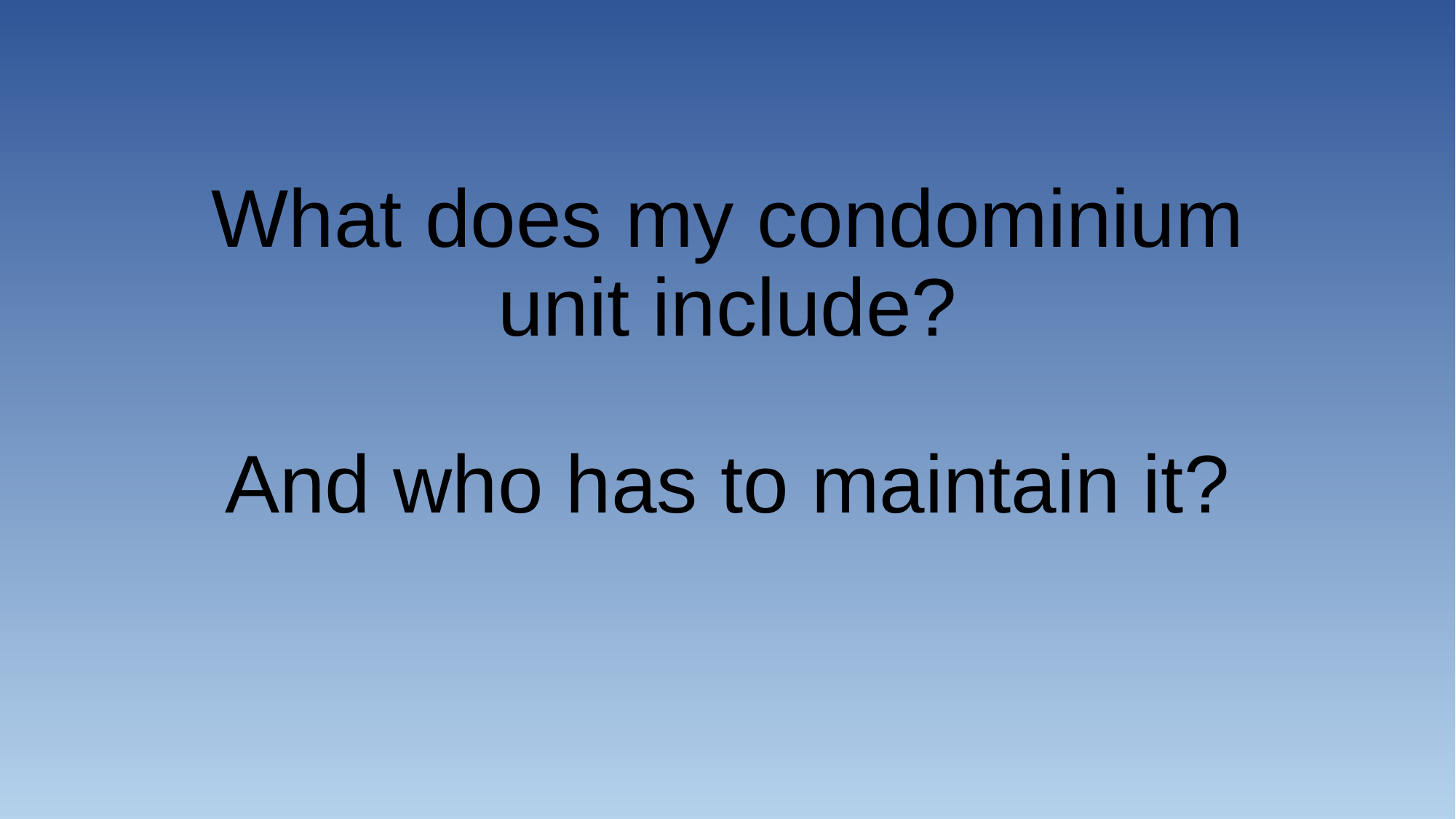

# What does my condominium unit include? And who has to maintain it?